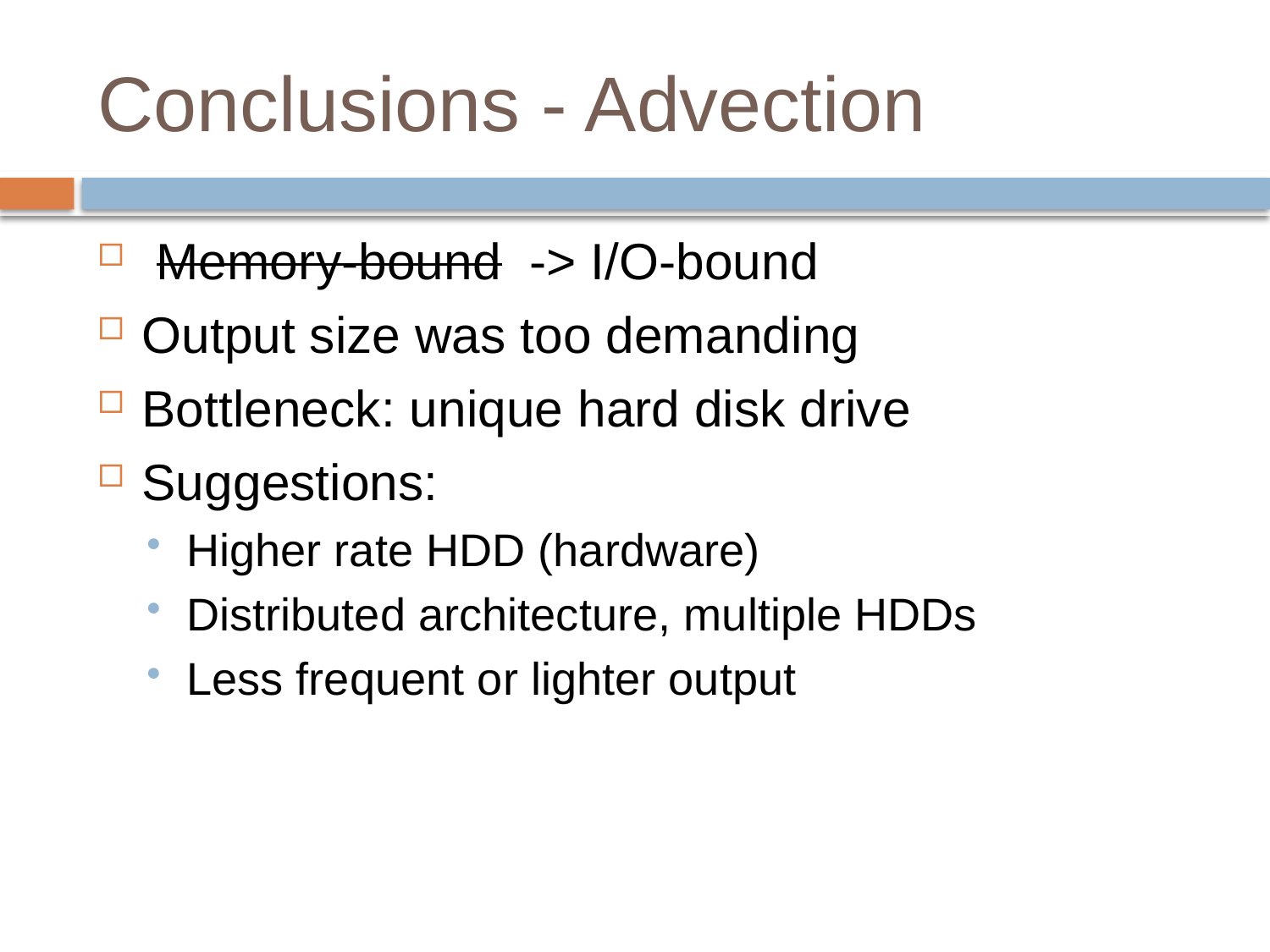

# Conclusions - Advection
 Memory-bound  -> I/O-bound
Output size was too demanding
Bottleneck: unique hard disk drive
Suggestions:
Higher rate HDD (hardware)
Distributed architecture, multiple HDDs
Less frequent or lighter output